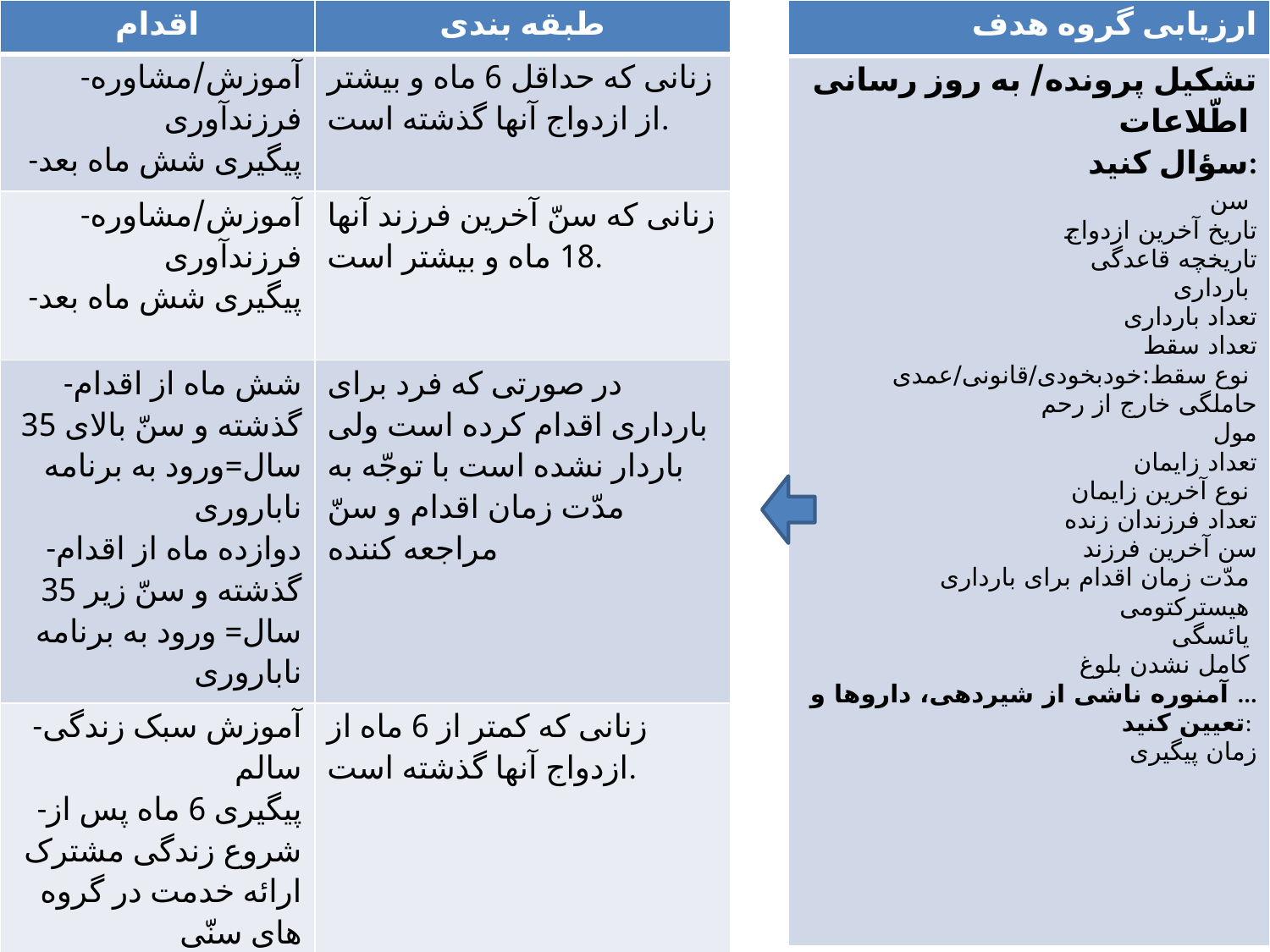

| ارزیابی گروه هدف |
| --- |
| تشکیل پرونده/ به روز رسانی اطّلاعات سؤال کنید: سن تاریخ آخرین ازدواج تاریخچه قاعدگی بارداری تعداد بارداری تعداد سقط نوع سقط:خودبخودی/قانونی/عمدی حاملگی خارج از رحم مول تعداد زایمان نوع آخرین زایمان تعداد فرزندان زنده سن آخرین فرزند مدّت زمان اقدام برای بارداری هیسترکتومی یائسگی کامل نشدن بلوغ آمنوره ناشی از شیردهی، داروها و ... تعیین کنید: زمان پیگیری |
| اقدام | طبقه بندی |
| --- | --- |
| -آموزش/مشاوره فرزندآوری -پیگیری شش ماه بعد | زنانی که حداقل 6 ماه و بیشتر از ازدواج آنها گذشته است. |
| -آموزش/مشاوره فرزندآوری -پیگیری شش ماه بعد | زنانی که سنّ آخرین فرزند آنها 18 ماه و بیشتر است. |
| -شش ماه از اقدام گذشته و سنّ بالای 35 سال=ورود به برنامه ناباروری -دوازده ماه از اقدام گذشته و سنّ زیر 35 سال= ورود به برنامه ناباروری | در صورتی که فرد برای بارداری اقدام کرده است ولی باردار نشده است با توجّه به مدّت زمان اقدام و سنّ مراجعه کننده |
| -آموزش سبک زندگی سالم -پیگیری 6 ماه پس از شروع زندگی مشترک ارائه خدمت در گروه های سنّی | زنانی که کمتر از 6 ماه از ازدواج آنها گذشته است. |
| -آموزش سبک زندگی سالم پیگیری پس از 18 ماهگی کامل کودک ارائه خدمت در گروه های سنّی | زنانی که سنّ آخرین فرزند آنها 18 ماه و کمتر است. |
| -آموزش/مشاوره فرزندآوری/برحسب نوع سقط عمدی/خودبخودی پیگیری شود. در خصوص مول تا صبر کنید.HCGصفرشدن بتا | زنانی که در آخرین بارداری سابقه سقط و مول دارند. |
| ارجاع به متخصّص زنان جهت بررسی و ارائه پسخوراند | زنانی که در آخرین بارداری سابقه مرده زایی و حاملگی خارج رحم دارند. |